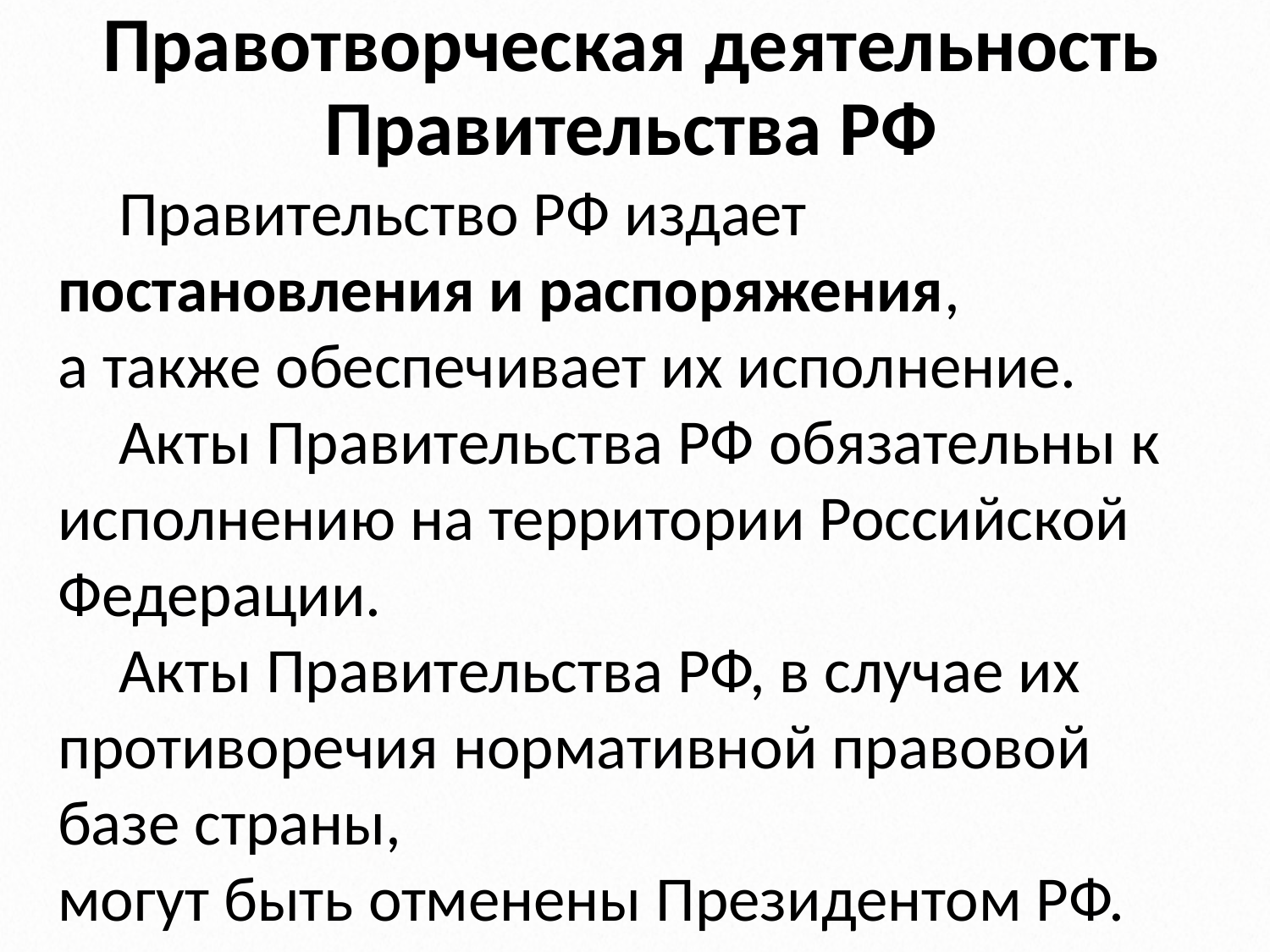

# Правотворческая деятельность Правительства РФ
Правительство РФ издает постановления и распоряжения,
а также обеспечивает их исполнение.
Акты Правительства РФ обязательны к исполнению на территории Российской Федерации.
Акты Правительства РФ, в случае их противоречия нормативной правовой базе страны,
могут быть отменены Президентом РФ.